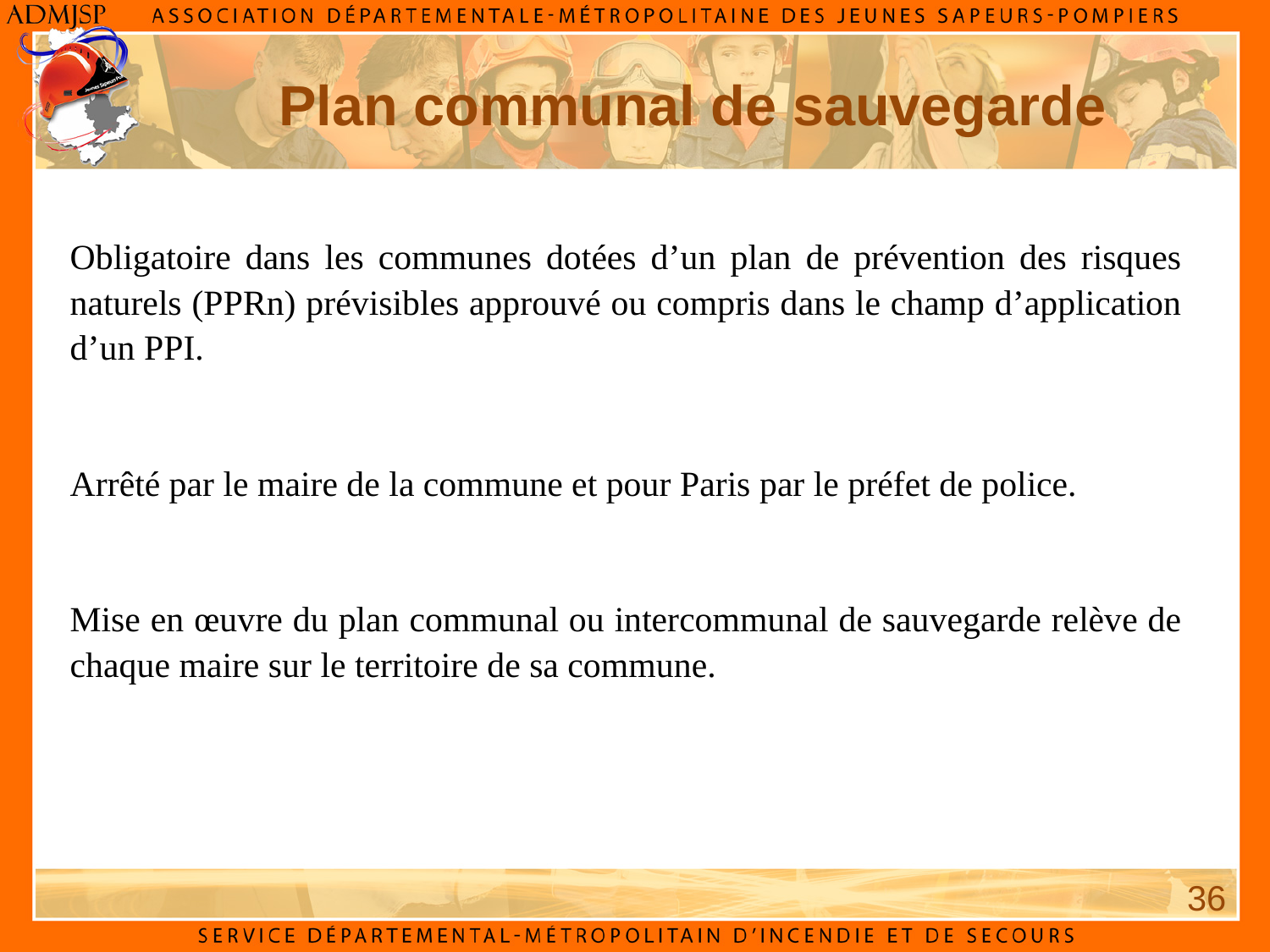

Plan communal de sauvegarde

Obligatoire dans les communes dotées d’un plan de prévention des risques naturels (PPRn) prévisibles approuvé ou compris dans le champ d’application d’un PPI.

Arrêté par le maire de la commune et pour Paris par le préfet de police.

Mise en œuvre du plan communal ou intercommunal de sauvegarde relève de chaque maire sur le territoire de sa commune.
36